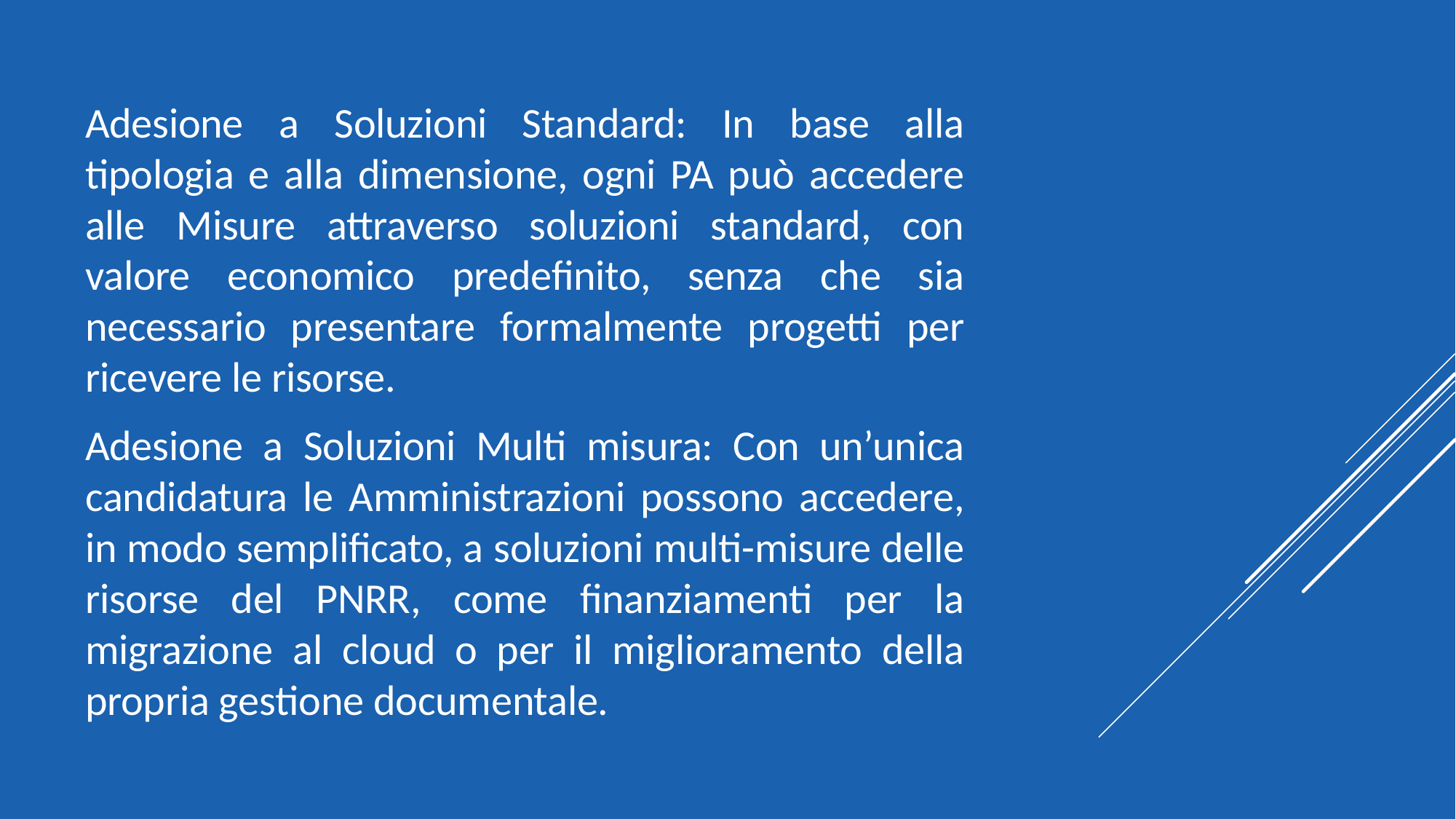

Adesione a Soluzioni Standard: In base alla tipologia e alla dimensione, ogni PA può accedere alle Misure attraverso soluzioni standard, con valore economico predefinito, senza che sia necessario presentare formalmente progetti per ricevere le risorse.
Adesione a Soluzioni Multi misura: Con un’unica candidatura le Amministrazioni possono accedere, in modo semplificato, a soluzioni multi-misure delle risorse del PNRR, come finanziamenti per la migrazione al cloud o per il miglioramento della propria gestione documentale.